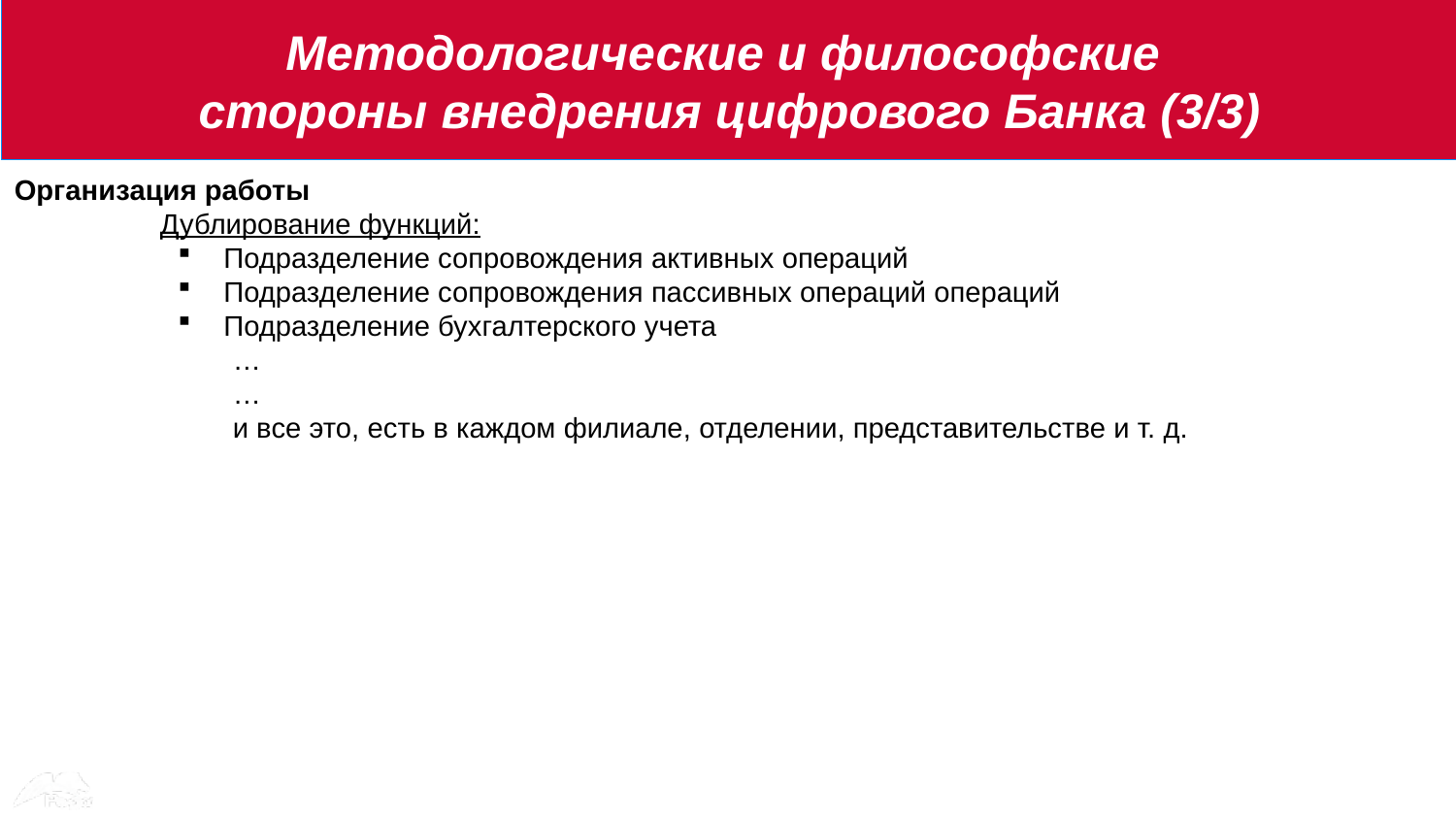

Методологические и философские
стороны внедрения цифрового Банка (3/3)
#
Организация работы
	Дублирование функций:
Подразделение сопровождения активных операций
Подразделение сопровождения пассивных операций операций
Подразделение бухгалтерского учета
…
…
и все это, есть в каждом филиале, отделении, представительстве и т. д.
4